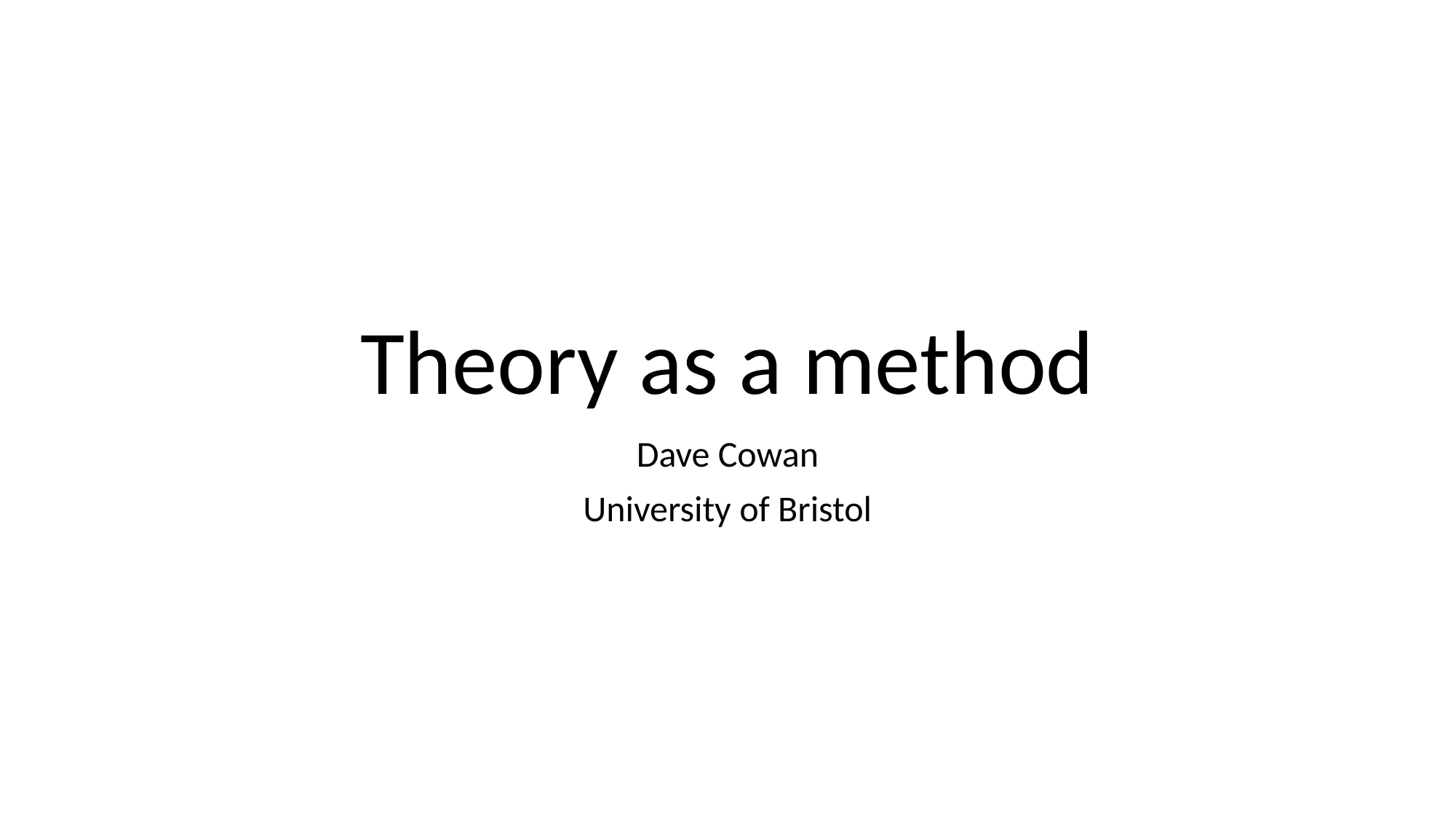

# Theory as a method
Dave Cowan
University of Bristol